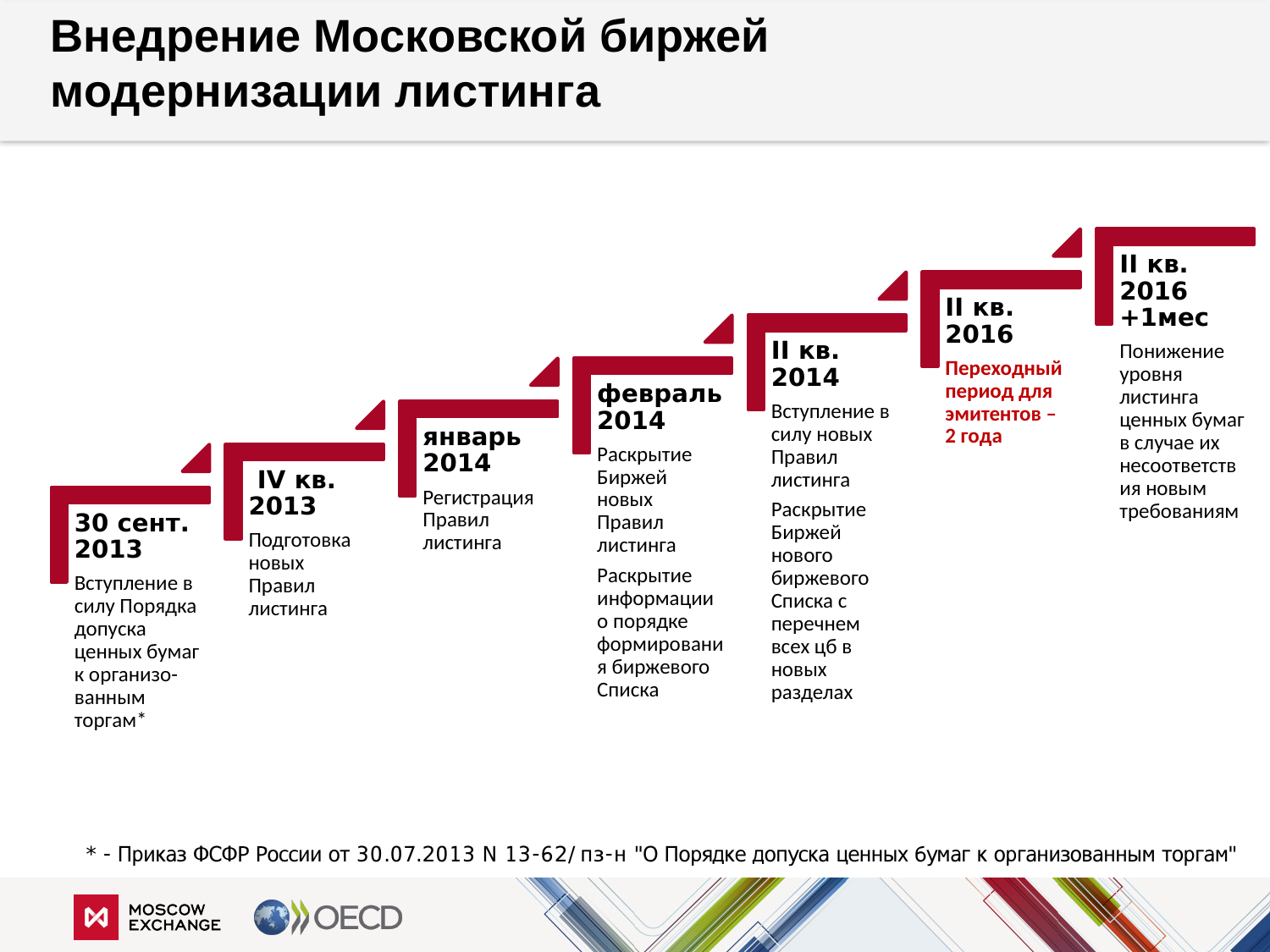

Внедрение Московской биржей модернизации листинга
30 сент. 2013
Вступление в силу Порядка допуска ценных бумаг к организо-ванным торгам*
 IV кв. 2013
Подготовка новых Правил листинга
январь 2014
Регистрация Правил листинга
февраль 2014
Раскрытие Биржей новых Правил листинга
Раскрытие информации о порядке формирования биржевого Списка
II кв. 2014
Вступление в силу новых Правил листинга
Раскрытие Биржей нового биржевого Списка с перечнем всех цб в новых разделах
II кв. 2016
Переходный период для эмитентов –  2 года
II кв. 2016 +1мес
Понижение уровня листинга ценных бумаг в случае их несоответствия новым требованиям
* - Приказ ФСФР России от 30.07.2013 N 13-62/пз-н "О Порядке допуска ценных бумаг к организованным торгам"